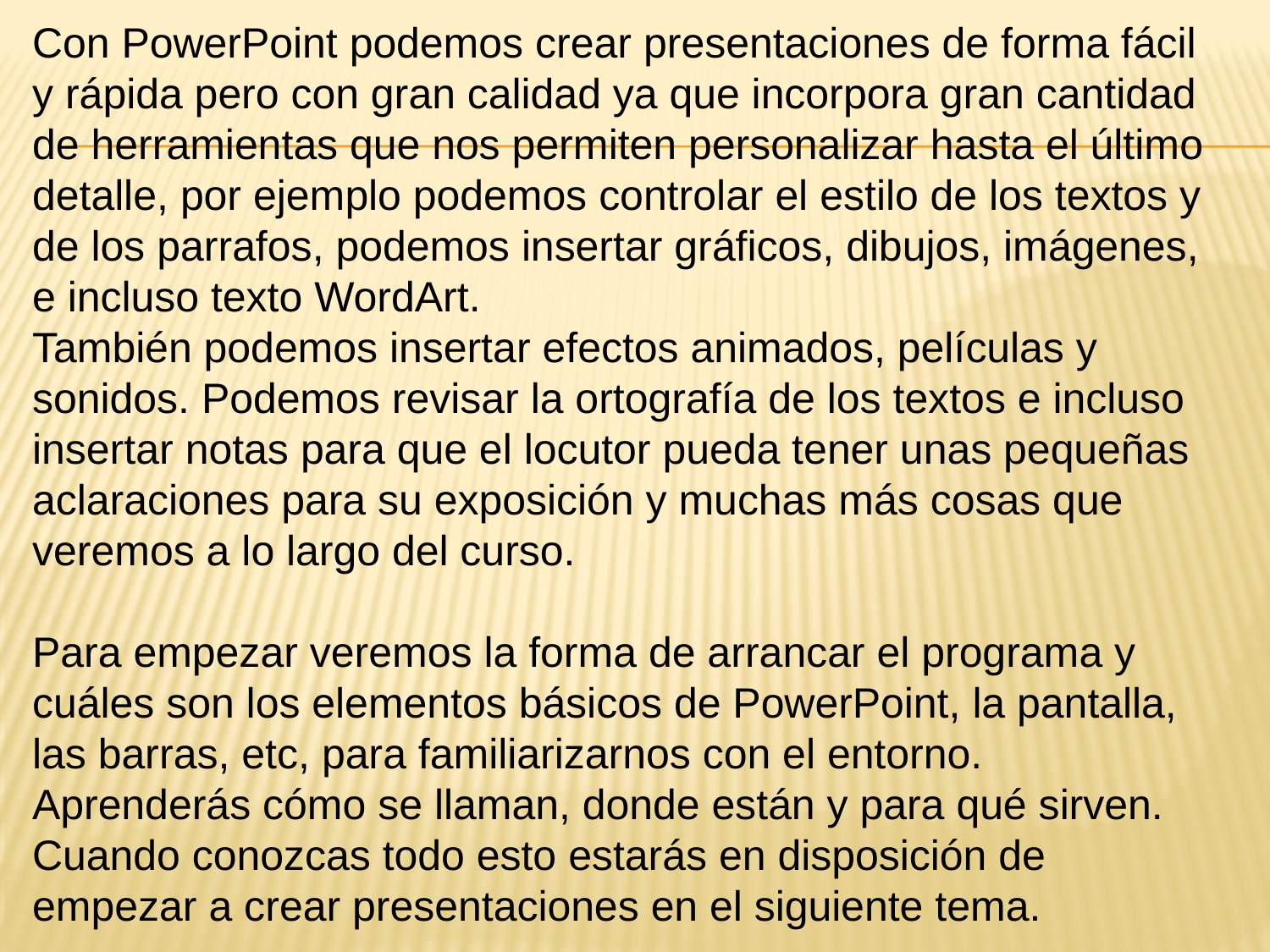

Con PowerPoint podemos crear presentaciones de forma fácil y rápida pero con gran calidad ya que incorpora gran cantidad de herramientas que nos permiten personalizar hasta el último detalle, por ejemplo podemos controlar el estilo de los textos y de los parrafos, podemos insertar gráficos, dibujos, imágenes, e incluso texto WordArt.
También podemos insertar efectos animados, películas y sonidos. Podemos revisar la ortografía de los textos e incluso insertar notas para que el locutor pueda tener unas pequeñas aclaraciones para su exposición y muchas más cosas que veremos a lo largo del curso.

Para empezar veremos la forma de arrancar el programa y cuáles son los elementos básicos de PowerPoint, la pantalla, las barras, etc, para familiarizarnos con el entorno.
Aprenderás cómo se llaman, donde están y para qué sirven. Cuando conozcas todo esto estarás en disposición de empezar a crear presentaciones en el siguiente tema.